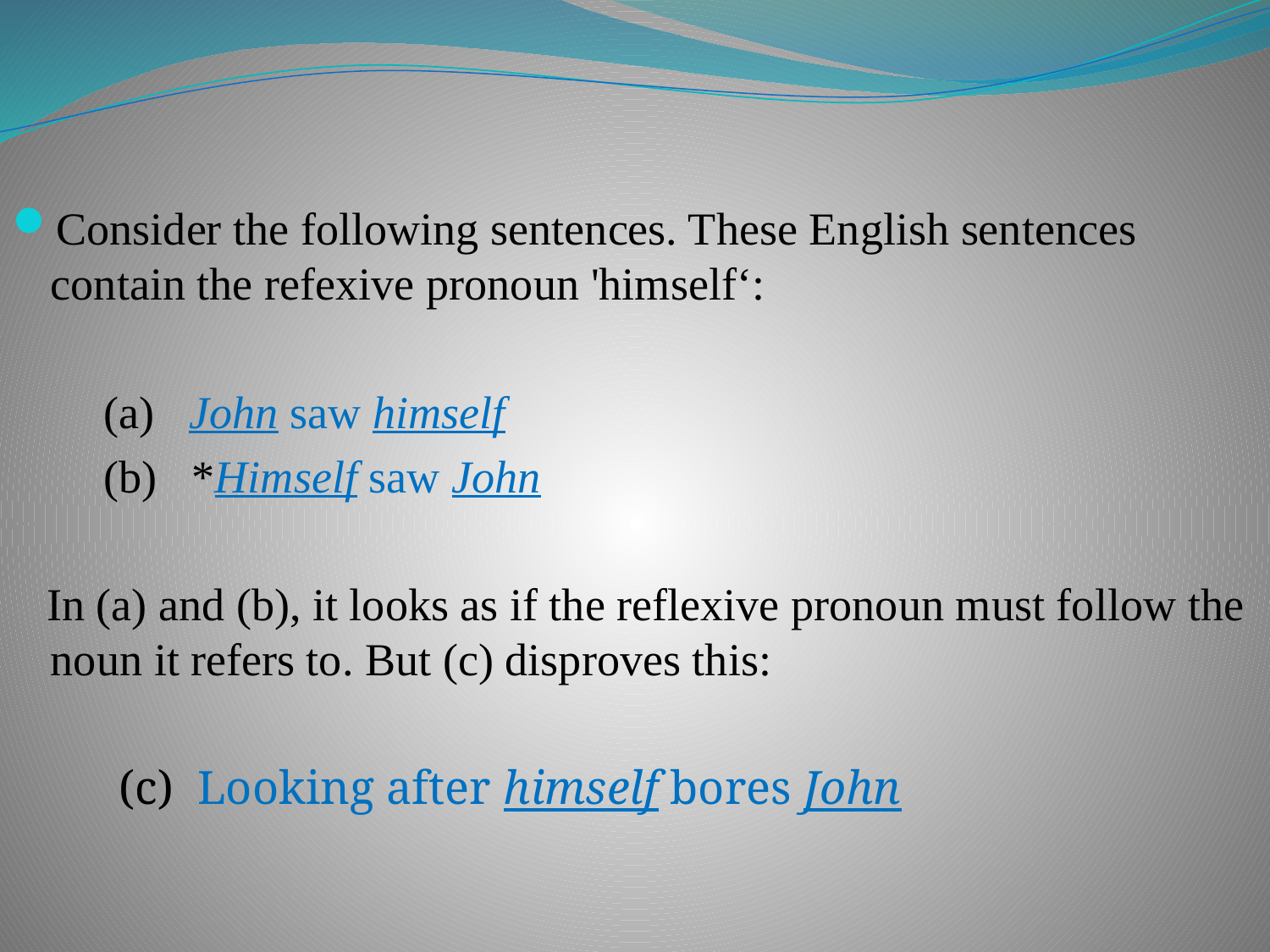

#

Consider the following sentences. These English sentences contain the refexive pronoun 'himself‘:

        (a)   John saw himself
        (b)   *Himself saw John

   In (a) and (b), it looks as if the reflexive pronoun must follow the noun it refers to. But (c) disproves this:

         (c)  Looking after himself bores John